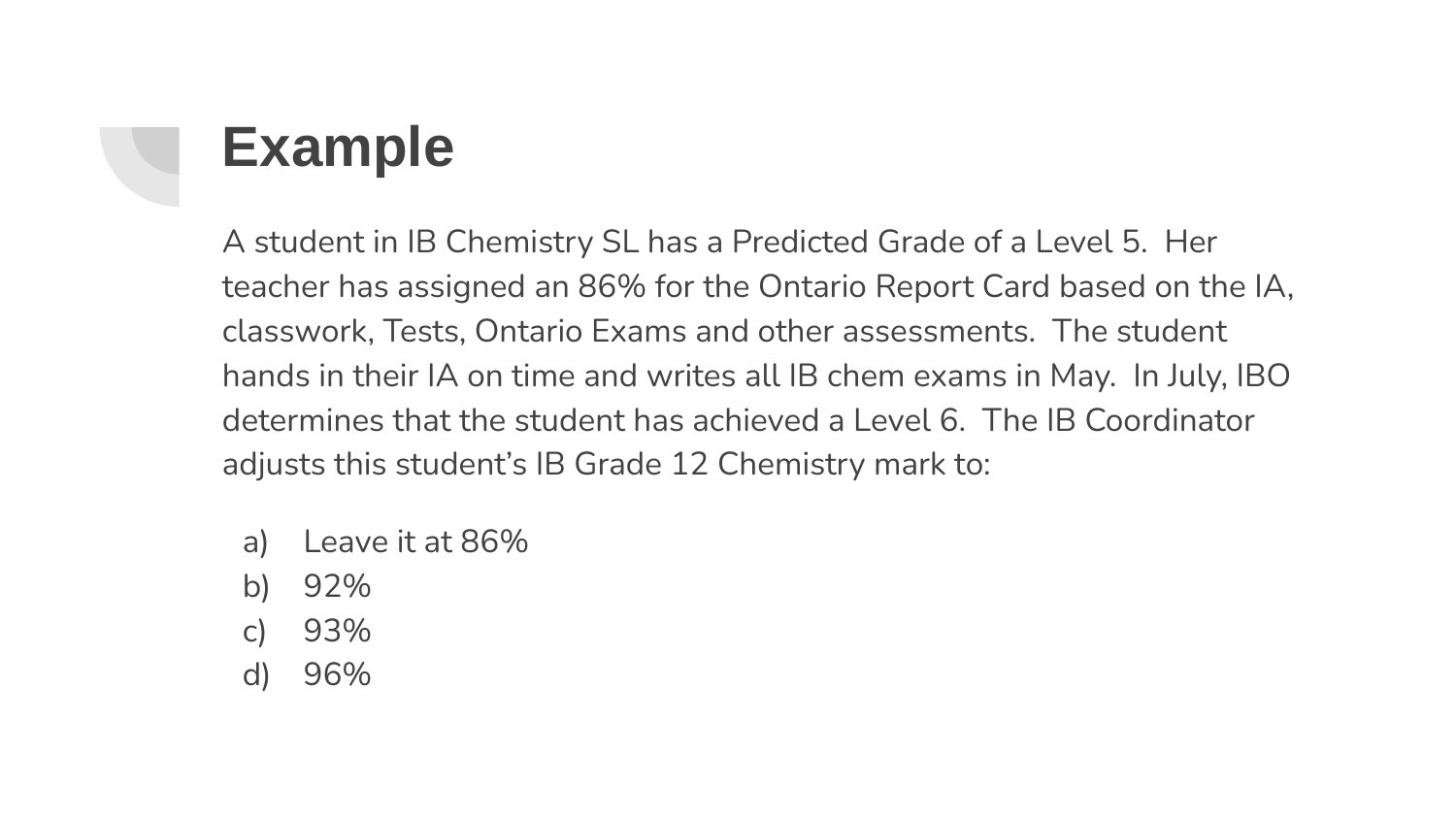

# Example
A student in IB Chemistry SL has a Predicted Grade of a Level 5.  Her teacher has assigned an 86% for the Ontario Report Card based on the IA, classwork, Tests, Ontario Exams and other assessments.  The student hands in their IA on time and writes all IB chem exams in May.  In July, IBO determines that the student has achieved a Level 6.  The IB Coordinator adjusts this student’s IB Grade 12 Chemistry mark to:
 Leave it at 86%
 92%
 93%
 96%